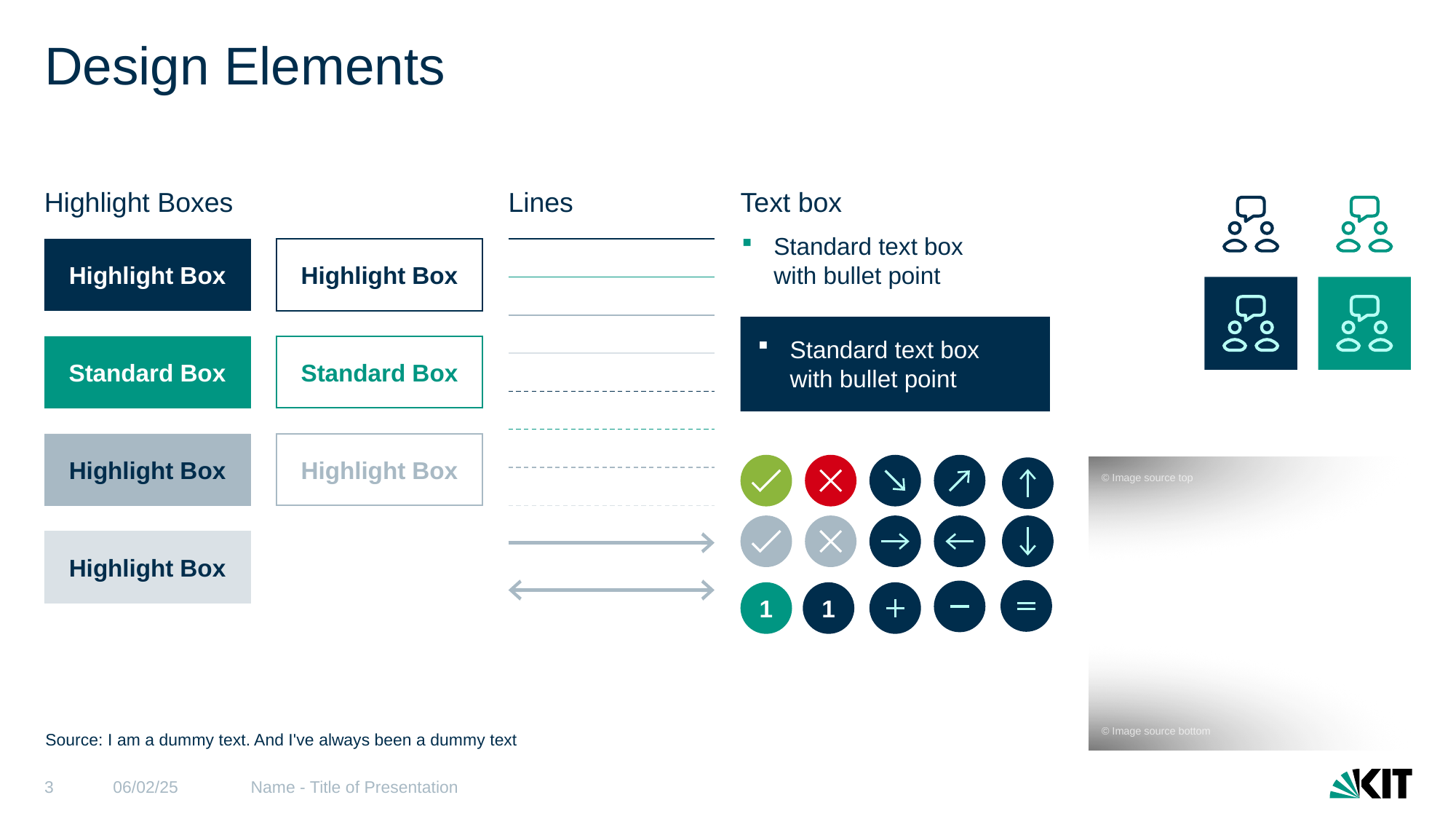

# Design Elements
Highlight Boxes
Lines
Text box

Standard text box
with bullet point
Highlight Box
Highlight Box

Standard text box
with bullet point
Standard Box
Standard Box
Highlight Box
Highlight Box

© Image source top

Highlight Box

1
1

© Image source bottom
Source: I am a dummy text. And I've always been a dummy text
3
06/02/25
Name - Title of Presentation